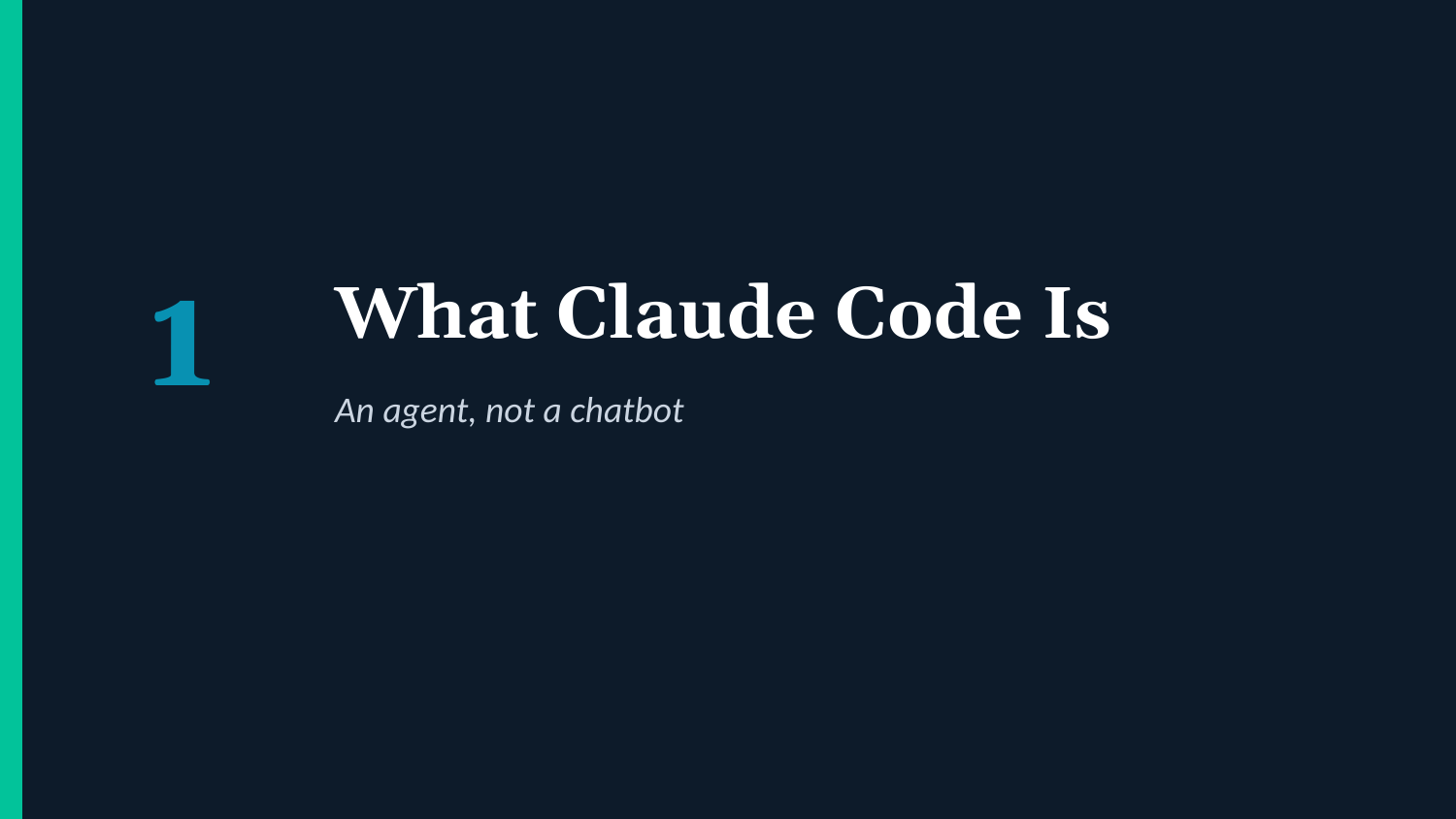

1
What Claude Code Is
An agent, not a chatbot